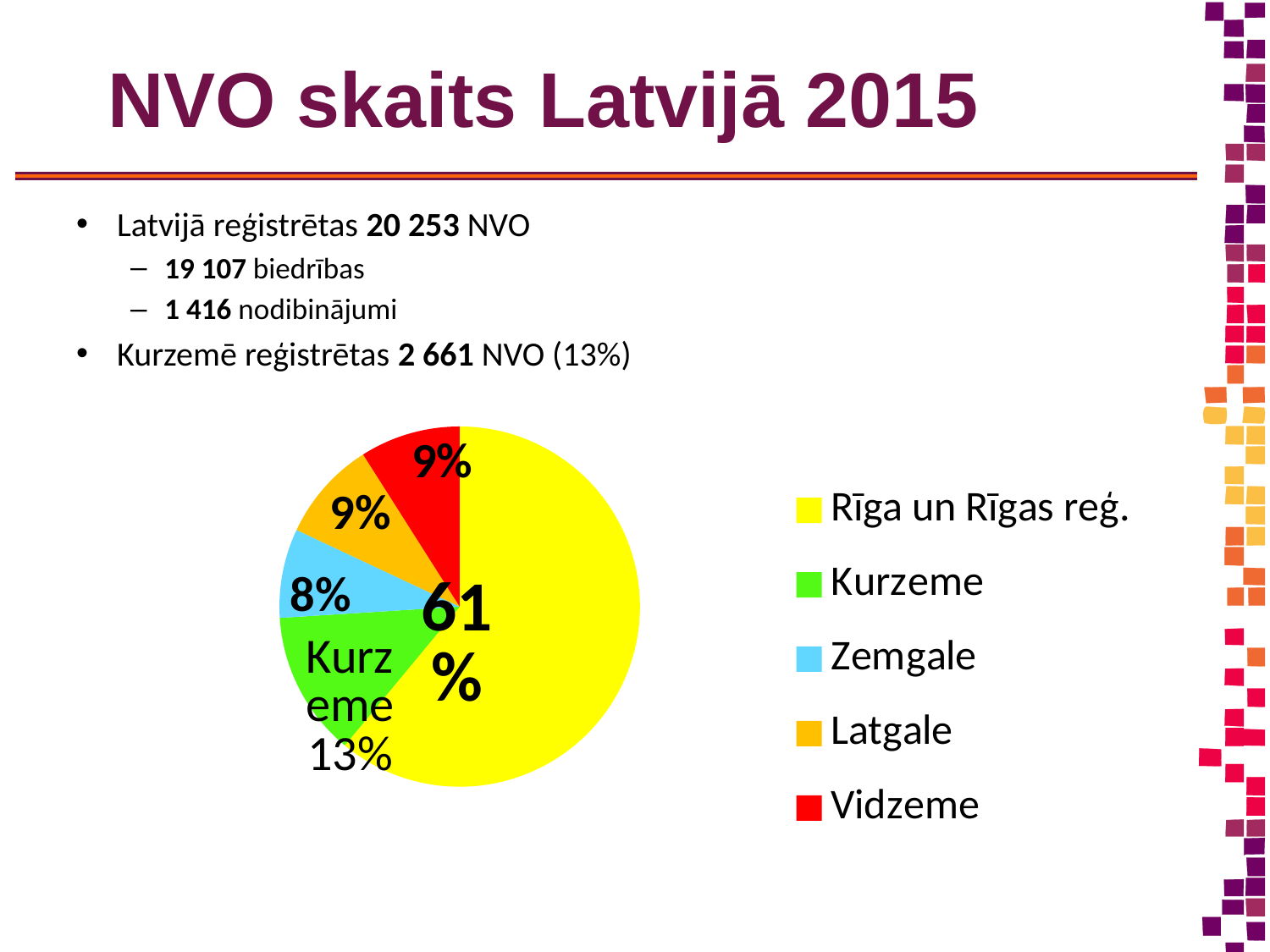

# NVO skaits Latvijā 2015
Latvijā reģistrētas 20 253 NVO
19 107 biedrības
1 416 nodibinājumi
Kurzemē reģistrētas 2 661 NVO (13%)

### Chart

| Category | Sales |
|---|---|
| Rīga un Rīgas reģ. | 0.61 |
| Kurzeme | 0.13 |
| Zemgale | 0.08 |
| Latgale | 0.09 |
| Vidzeme | 0.09 |